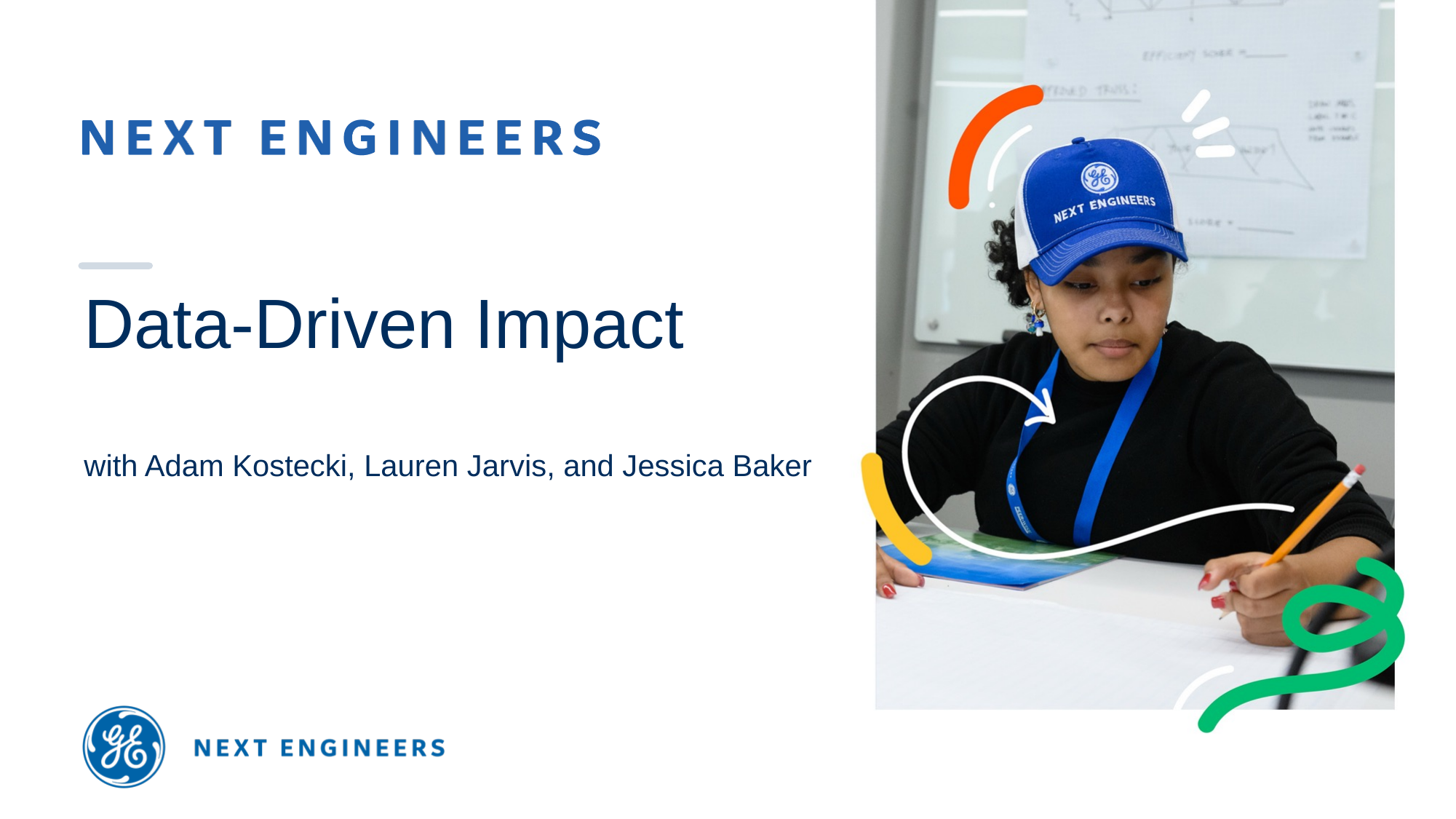

# Data-Driven Impact with Adam Kostecki, Lauren Jarvis, and Jessica Baker